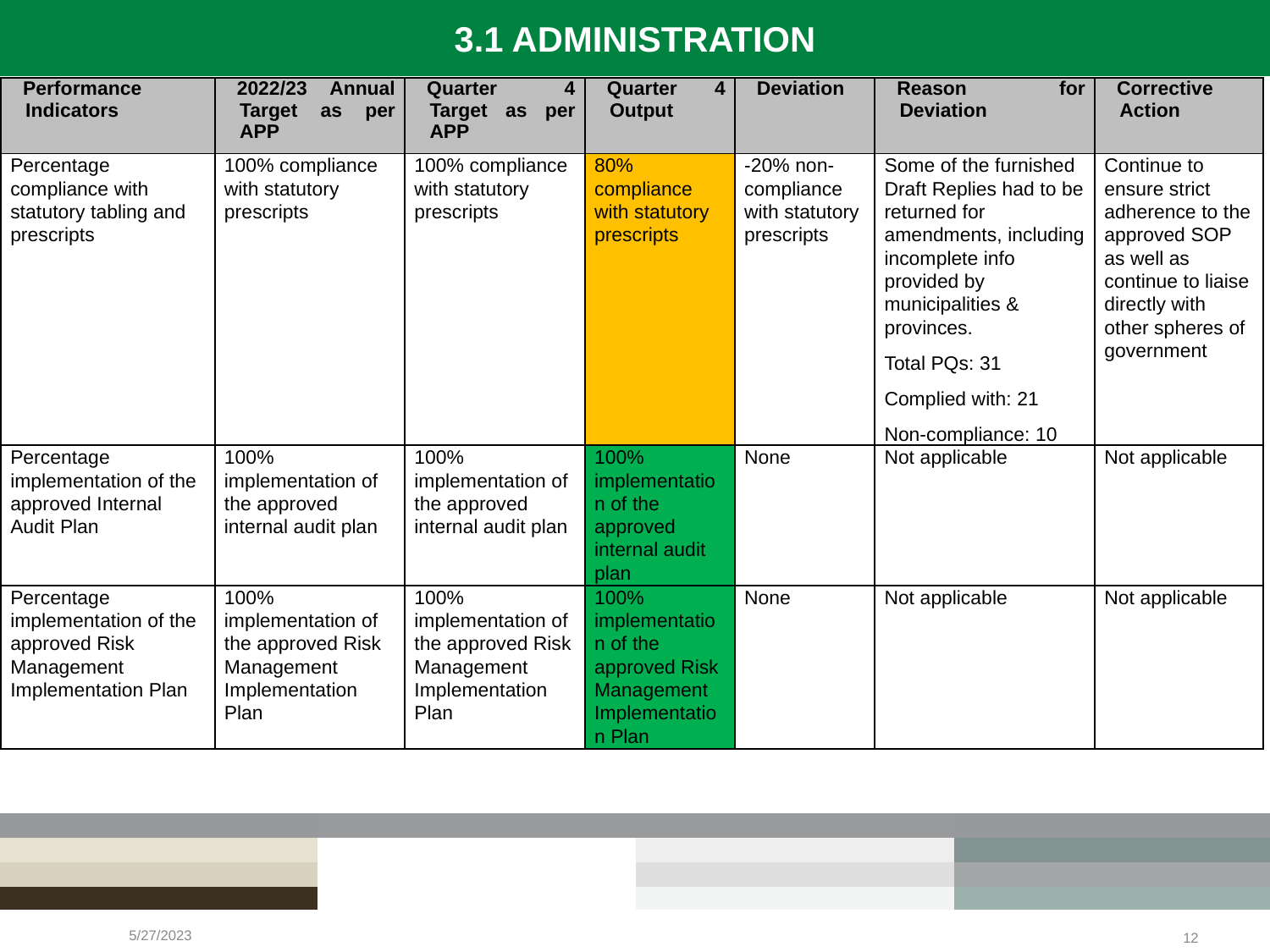

3.1 ADMINISTRATION
| Performance Indicators | 2022/23 Annual Target as per APP | Quarter 4 Target as per APP | Quarter 4 Output | Deviation | Reason for Deviation | Corrective Action |
| --- | --- | --- | --- | --- | --- | --- |
| Percentage compliance with statutory tabling and prescripts | 100% compliance with statutory prescripts | 100% compliance with statutory prescripts | 80% compliance with statutory prescripts | -20% non-compliance with statutory prescripts | Some of the furnished Draft Replies had to be returned for amendments, including incomplete info provided by municipalities & provinces. Total PQs: 31 Complied with: 21 Non-compliance: 10 | Continue to ensure strict adherence to the approved SOP as well as continue to liaise directly with other spheres of government |
| Percentage implementation of the approved Internal Audit Plan | 100% implementation of the approved internal audit plan | 100% implementation of the approved internal audit plan | 100% implementation of the approved internal audit plan | None | Not applicable | Not applicable |
| Percentage implementation of the approved Risk Management Implementation Plan | 100% implementation of the approved Risk Management Implementation Plan | 100% implementation of the approved Risk Management Implementation Plan | 100% implementation of the approved Risk Management Implementation Plan | None | Not applicable | Not applicable |

5/27/2023

12